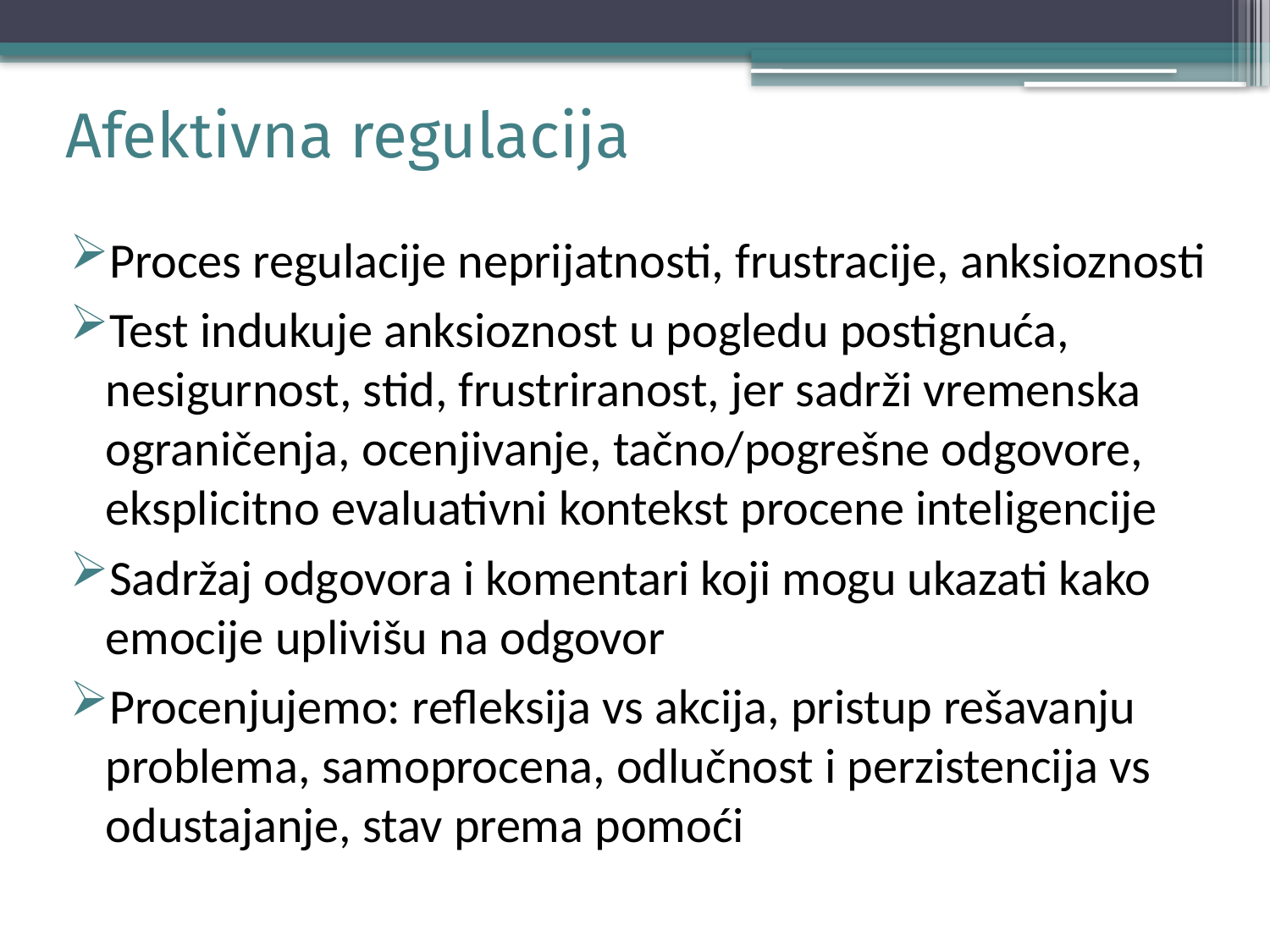

# Afektivna regulacija
Proces regulacije neprijatnosti, frustracije, anksioznosti
Test indukuje anksioznost u pogledu postignuća, nesigurnost, stid, frustriranost, jer sadrži vremenska ograničenja, ocenjivanje, tačno/pogrešne odgovore, eksplicitno evaluativni kontekst procene inteligencije
Sadržaj odgovora i komentari koji mogu ukazati kako emocije uplivišu na odgovor
Procenjujemo: refleksija vs akcija, pristup rešavanju problema, samoprocena, odlučnost i perzistencija vs odustajanje, stav prema pomoći